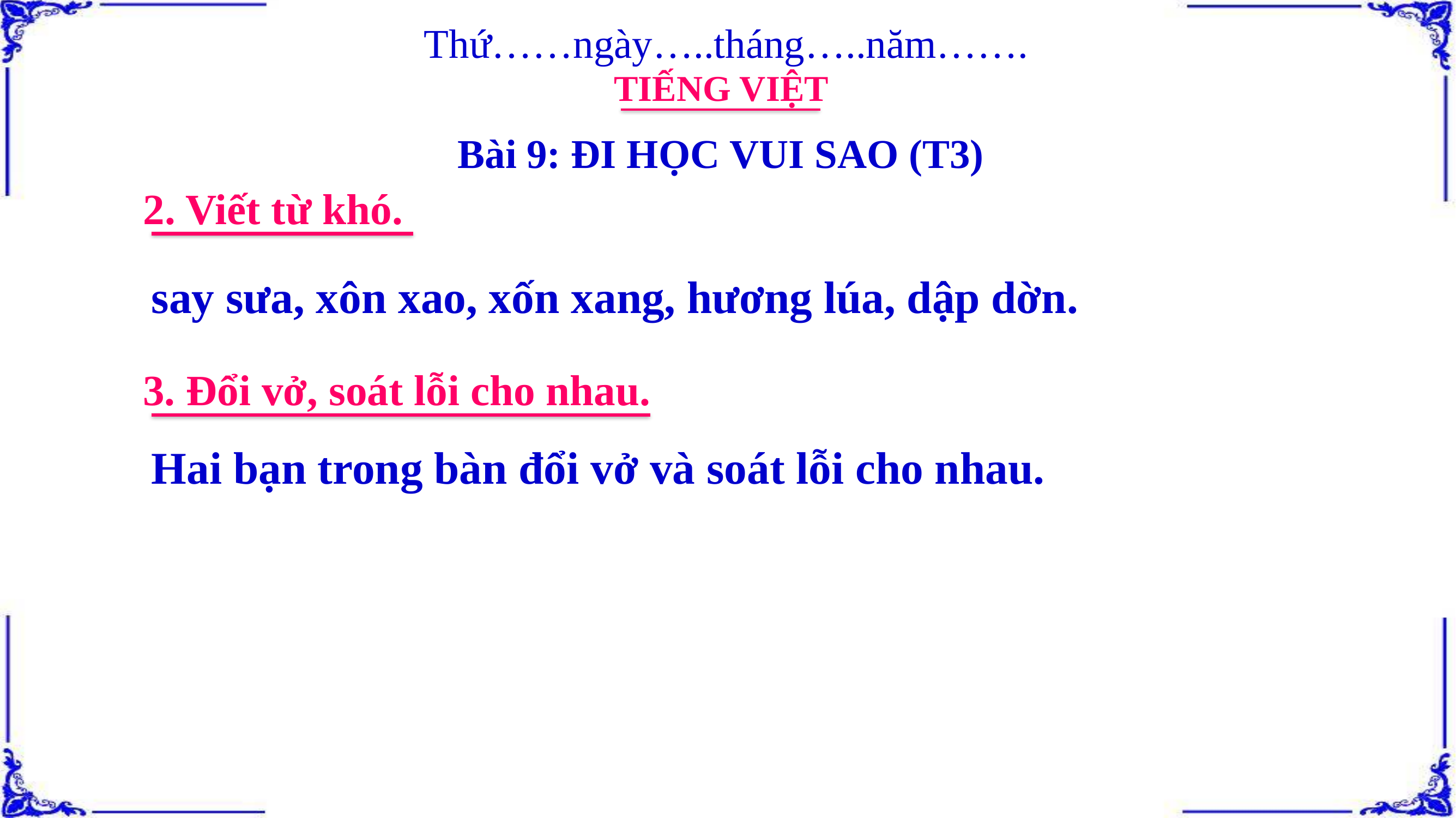

Thứ……ngày…..tháng…..năm…….
TIẾNG VIỆT
Bài 9: ĐI HỌC VUI SAO (T3)
2. Viết từ khó.
say sưa, xôn xao, xốn xang, hương lúa, dập dờn.
3. Đổi vở, soát lỗi cho nhau.
Hai bạn trong bàn đổi vở và soát lỗi cho nhau.